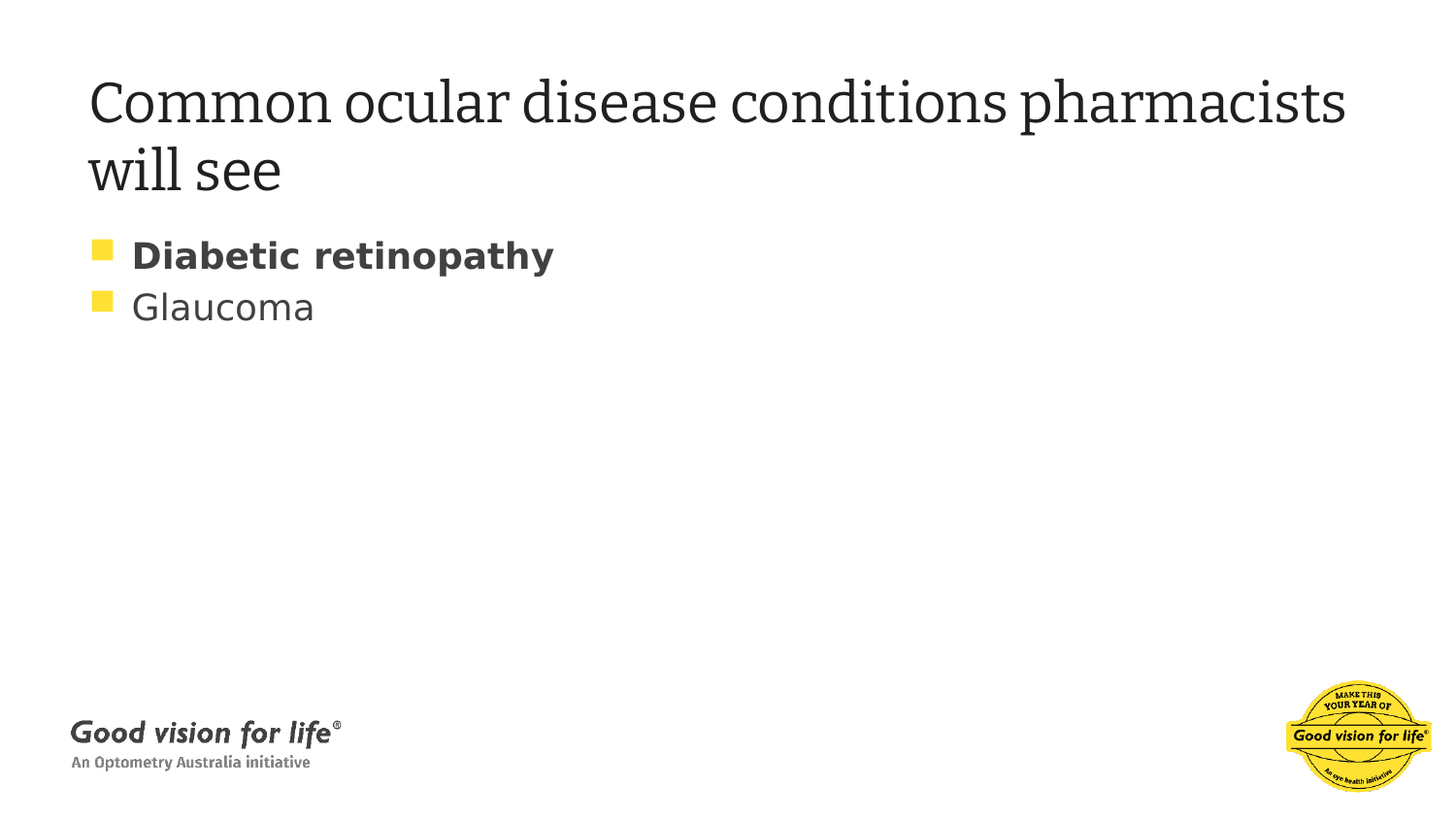

# Common ocular disease conditions pharmacists will see
Diabetic retinopathy
Glaucoma